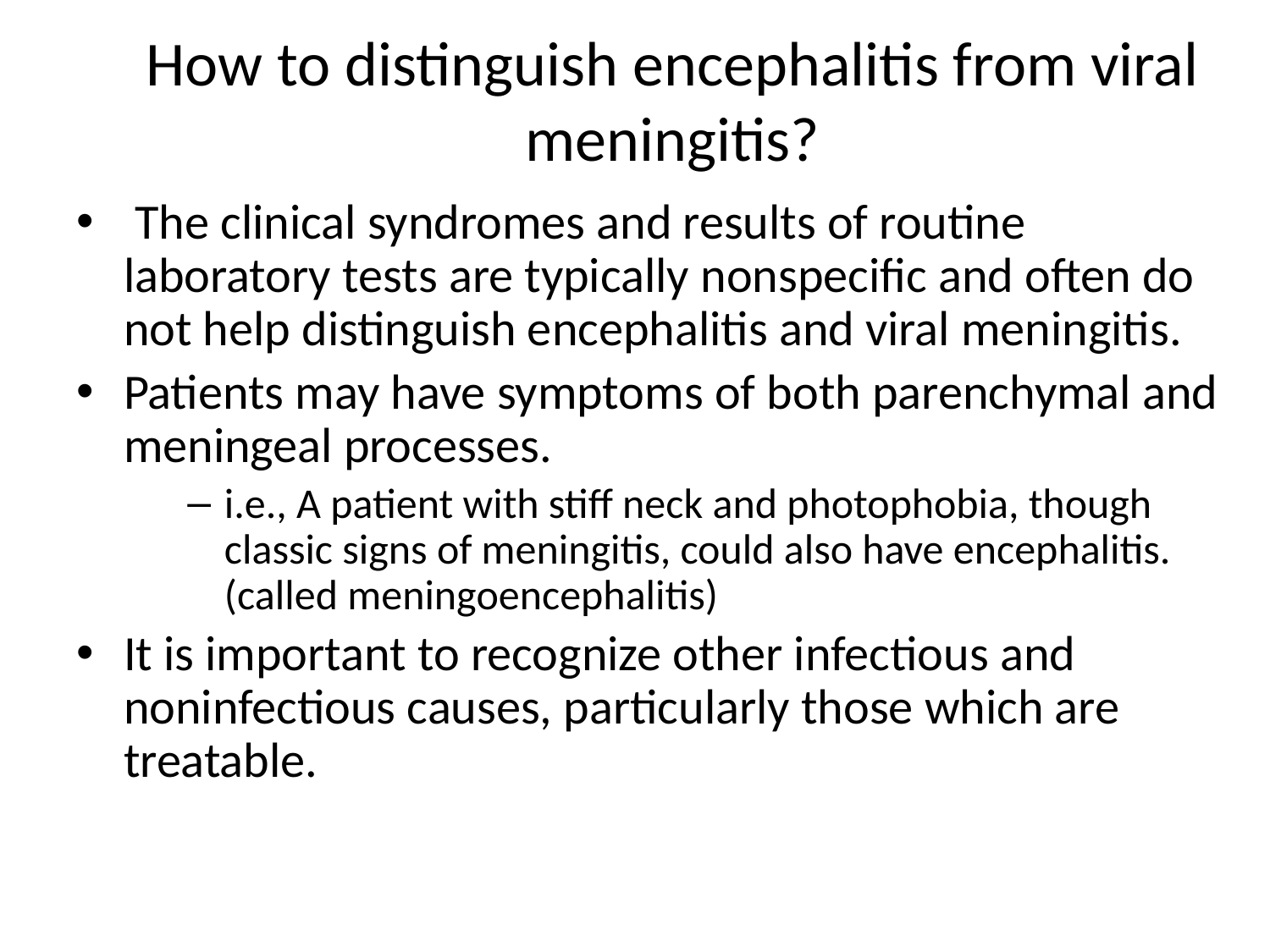

# How to distinguish encephalitis from viral meningitis?
 The clinical syndromes and results of routine laboratory tests are typically nonspecific and often do not help distinguish encephalitis and viral meningitis.
Patients may have symptoms of both parenchymal and meningeal processes.
i.e., A patient with stiff neck and photophobia, though classic signs of meningitis, could also have encephalitis. (called meningoencephalitis)
It is important to recognize other infectious and noninfectious causes, particularly those which are treatable.